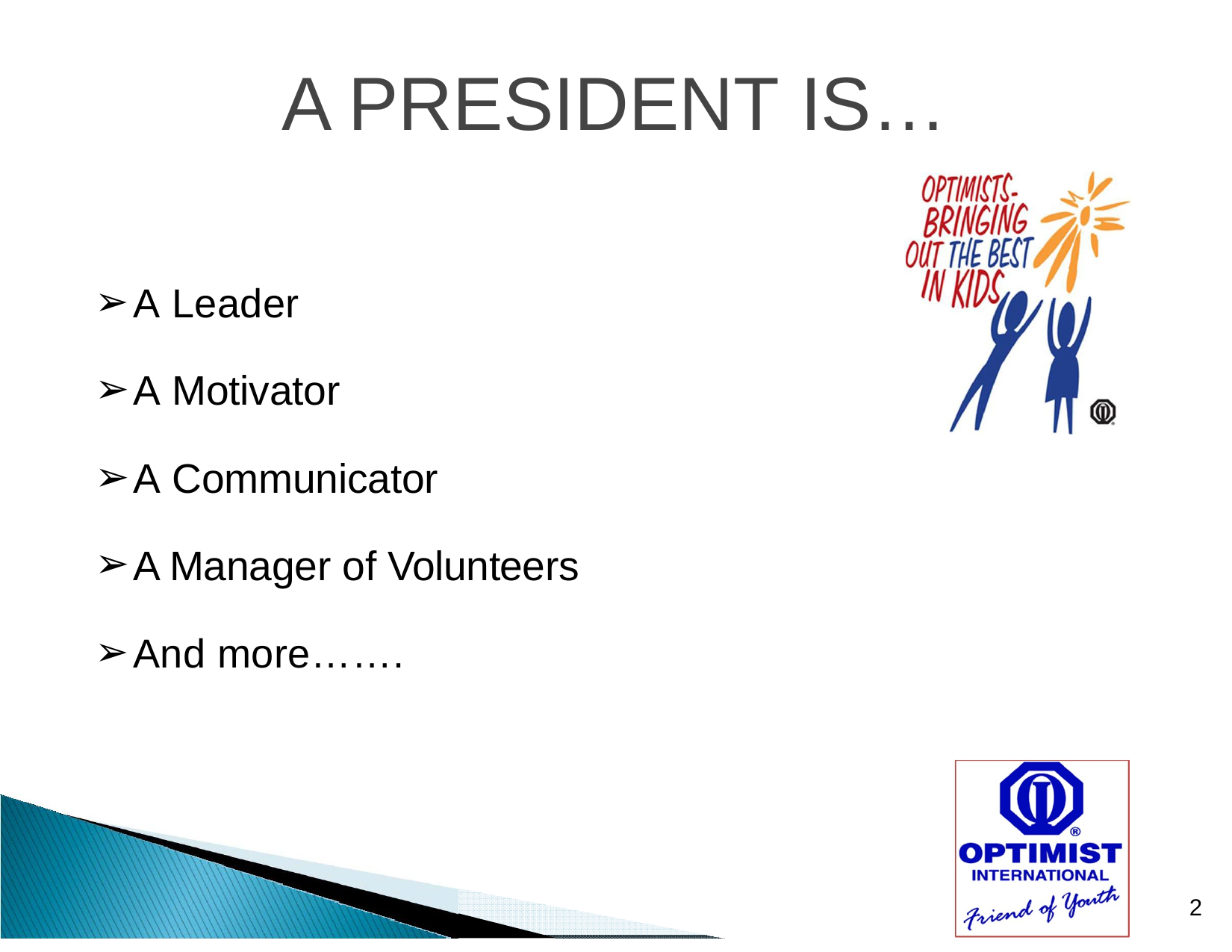

# A PRESIDENT IS…

A Leader
A Motivator
A Communicator
A Manager of Volunteers
And more…….

2